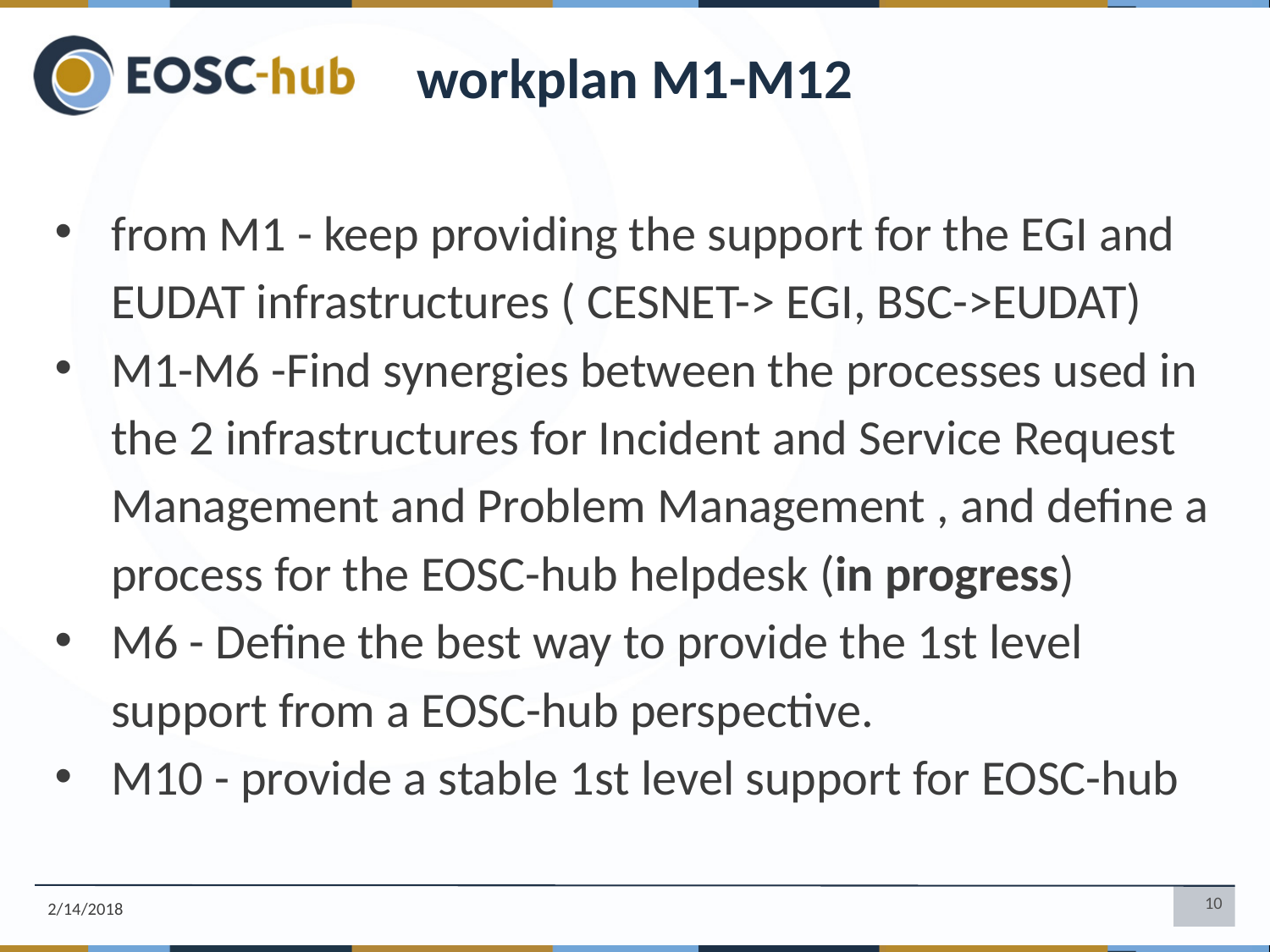

workplan M1-M12
from M1 - keep providing the support for the EGI and EUDAT infrastructures ( CESNET-> EGI, BSC->EUDAT)
M1-M6 -Find synergies between the processes used in the 2 infrastructures for Incident and Service Request Management and Problem Management , and define a process for the EOSC-hub helpdesk (in progress)
M6 - Define the best way to provide the 1st level support from a EOSC-hub perspective.
M10 - provide a stable 1st level support for EOSC-hub

10
2/14/2018